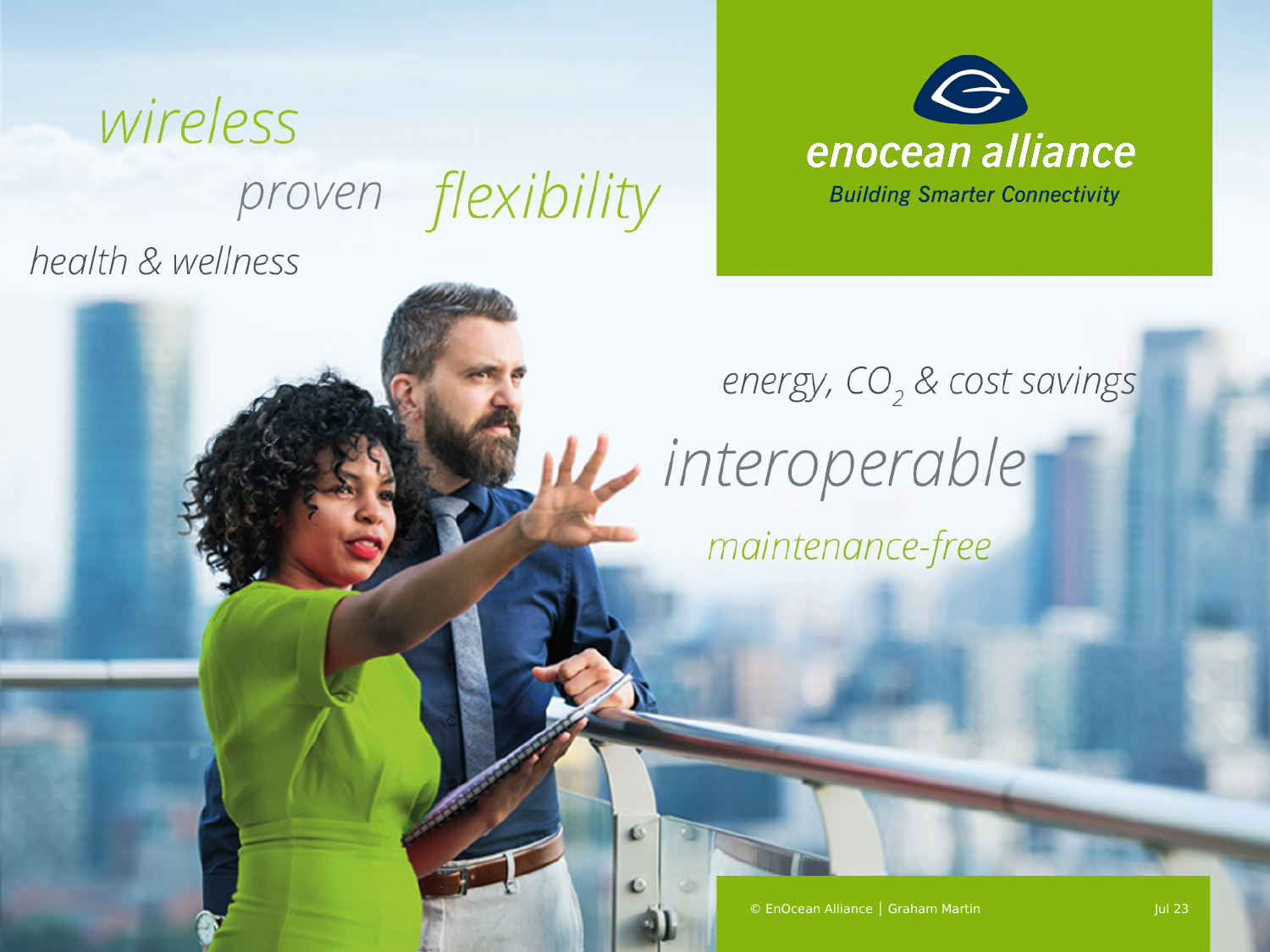

© EnOcean Alliance │ Graham Martin
Jul 23